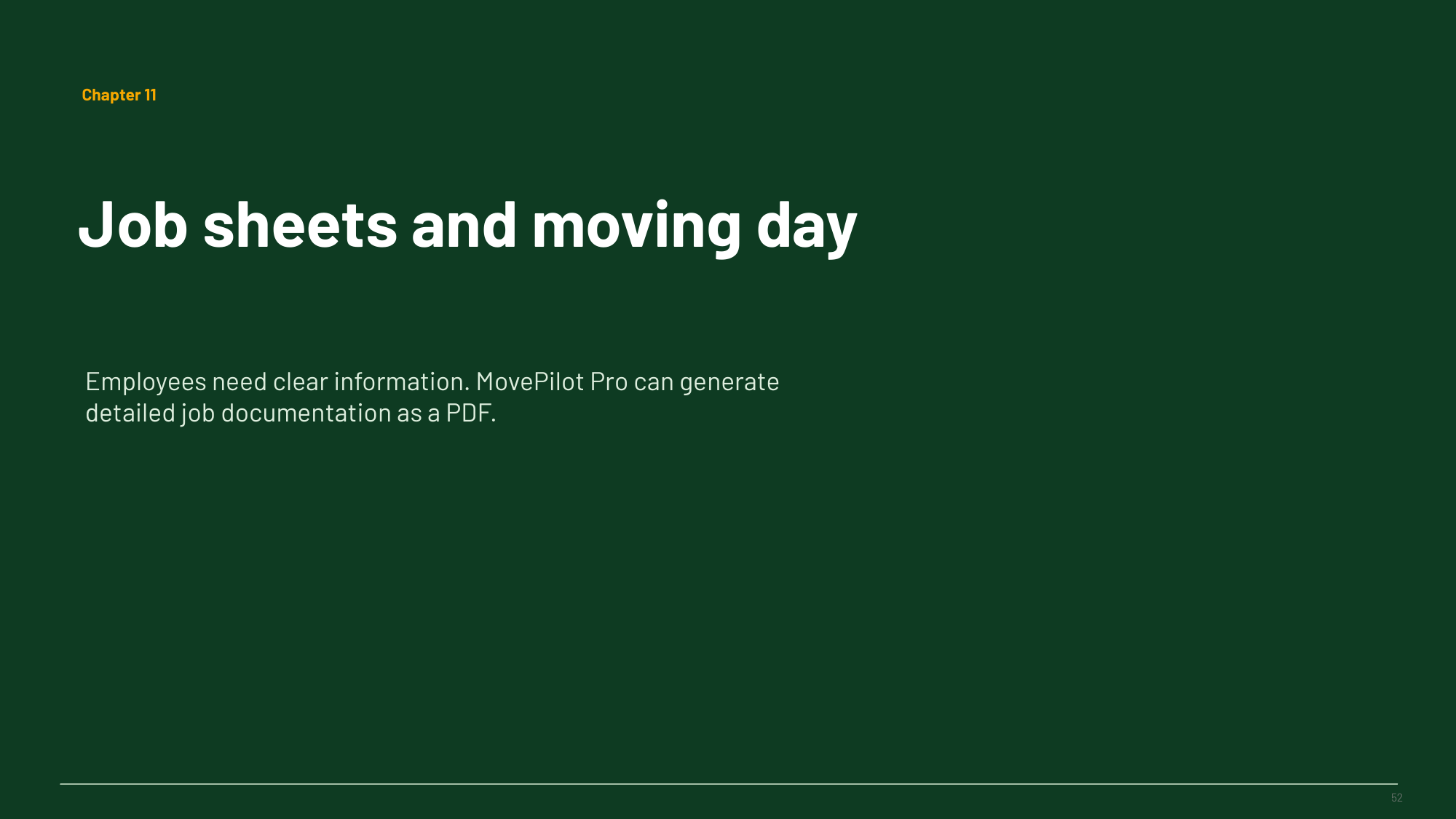

MovePilot Pro 4.0
Chapter 11
Job sheets and moving day
Employees need clear information. MovePilot Pro can generate detailed job documentation as a PDF.

52